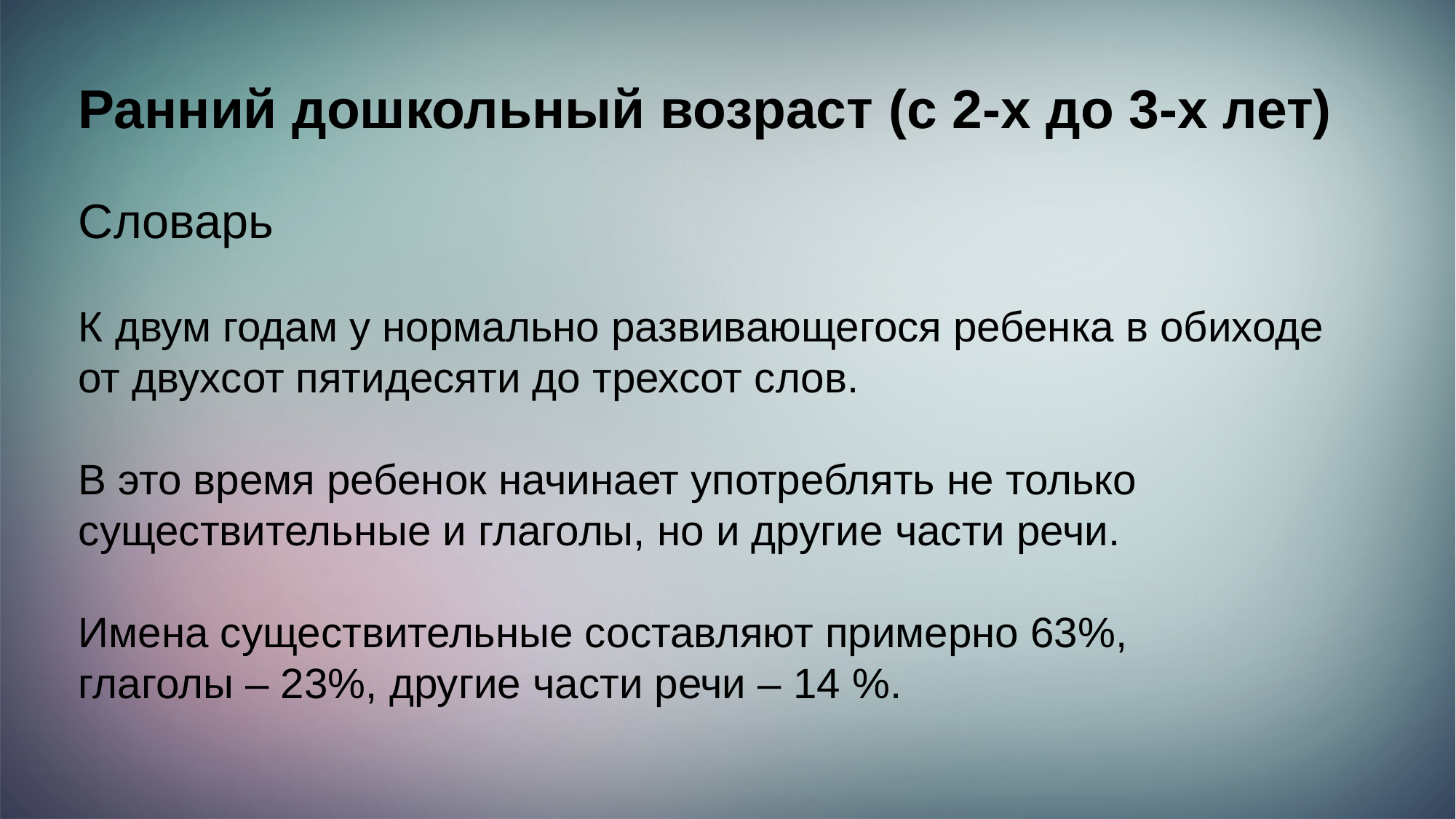

Ранний дошкольный возраст (с 2-х до 3-х лет)

Словарь

К двум годам у нормально развивающегося ребенка в обиходе от двухсот пятидесяти до трехсот слов.

В это время ребенок начинает употреблять не только существительные и глаголы, но и другие части речи.

Имена существительные составляют примерно 63%,
глаголы – 23%, другие части речи – 14 %.